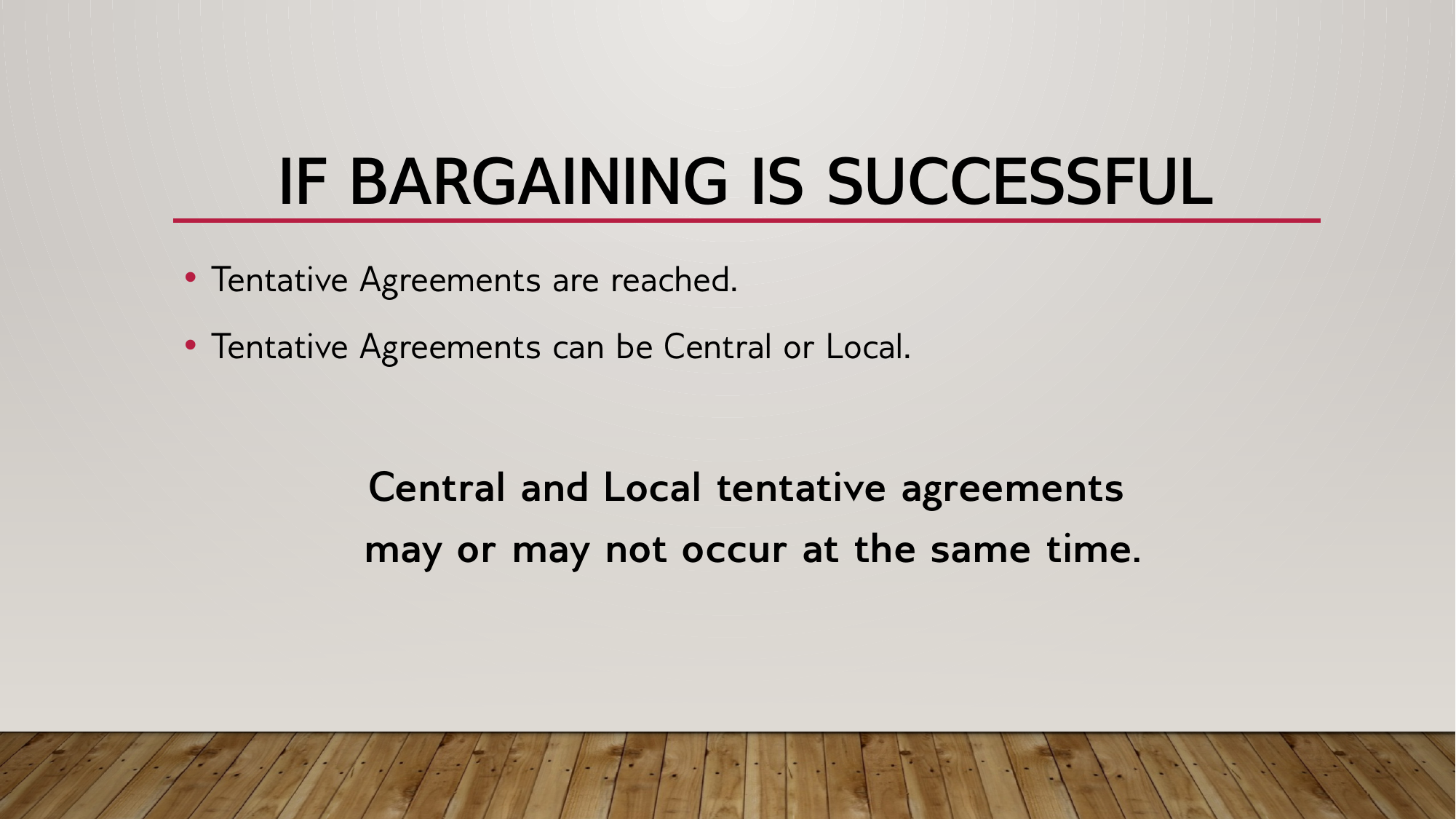

# IF BARGAINING IS SUCCESSFUL
Tentative Agreements are reached.
Tentative Agreements can be Central or Local.

Central and Local tentative agreements
 may or may not occur at the same time.